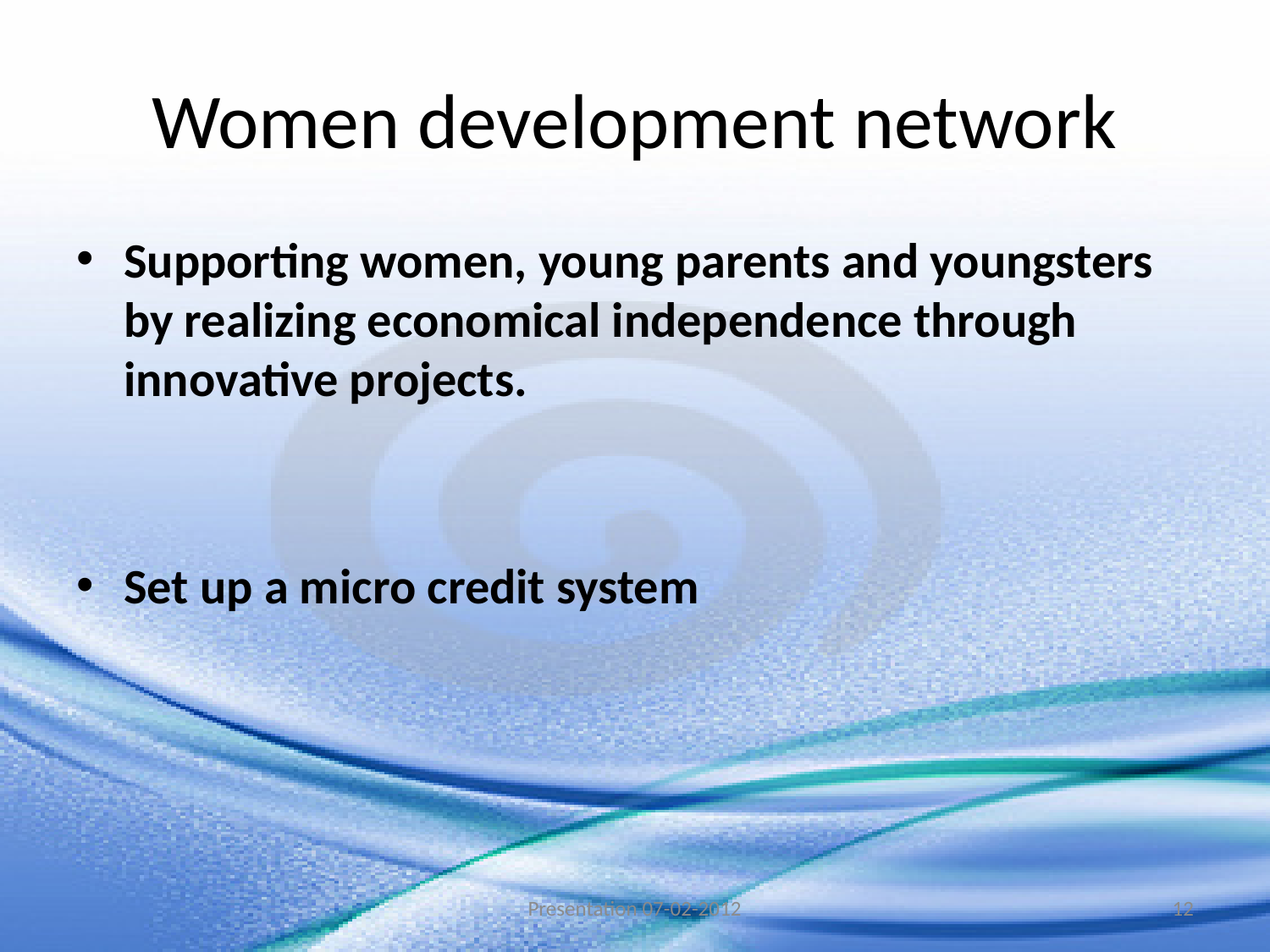

# Women development network
Supporting women, young parents and youngsters by realizing economical independence through innovative projects.

Set up a micro credit system

Presentation 07-02-2012
12